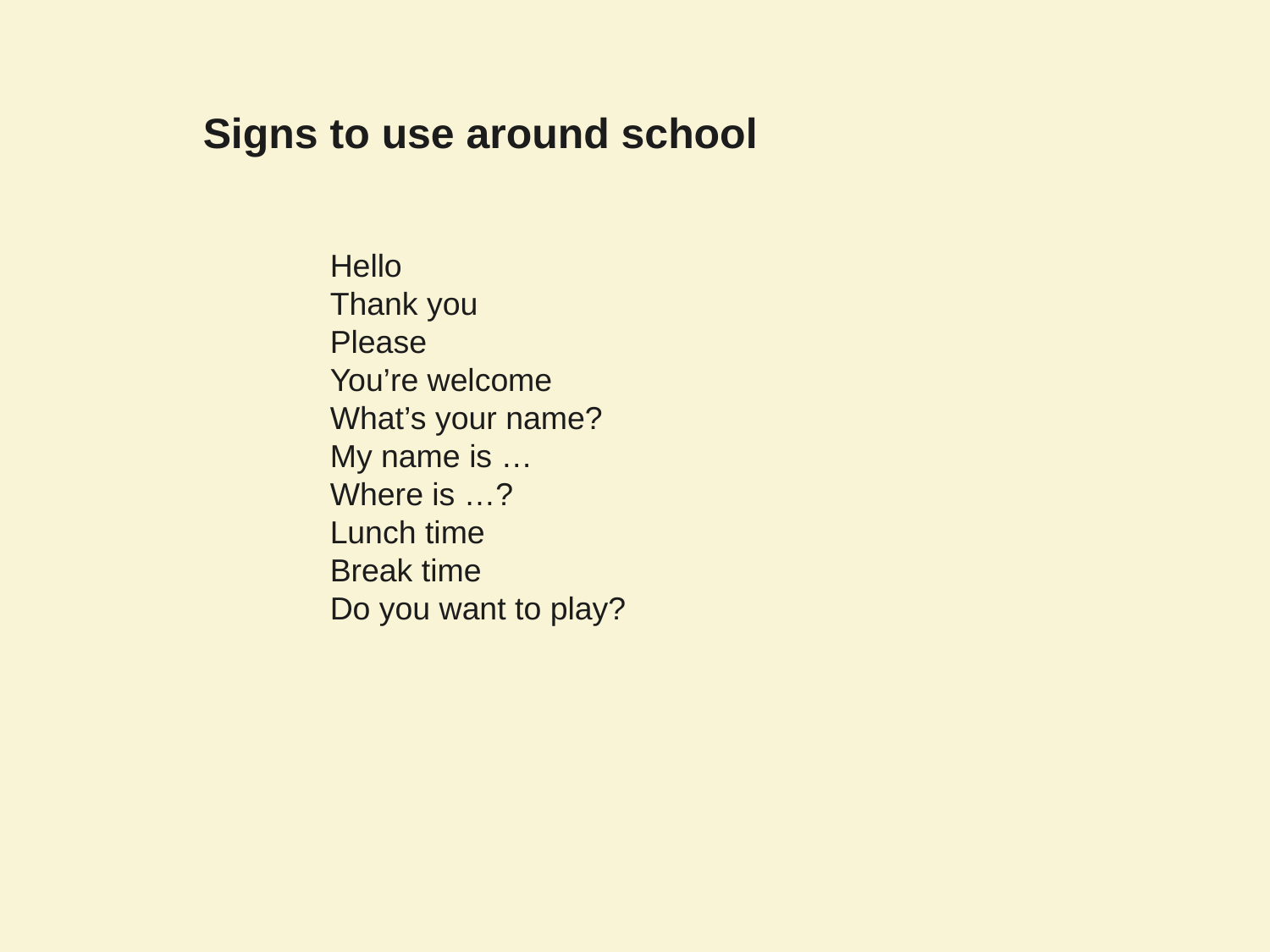

Signs to use around school
Hello
Thank you
Please
You’re welcome
What’s your name?
My name is …
Where is …?
Lunch time
Break time
Do you want to play?